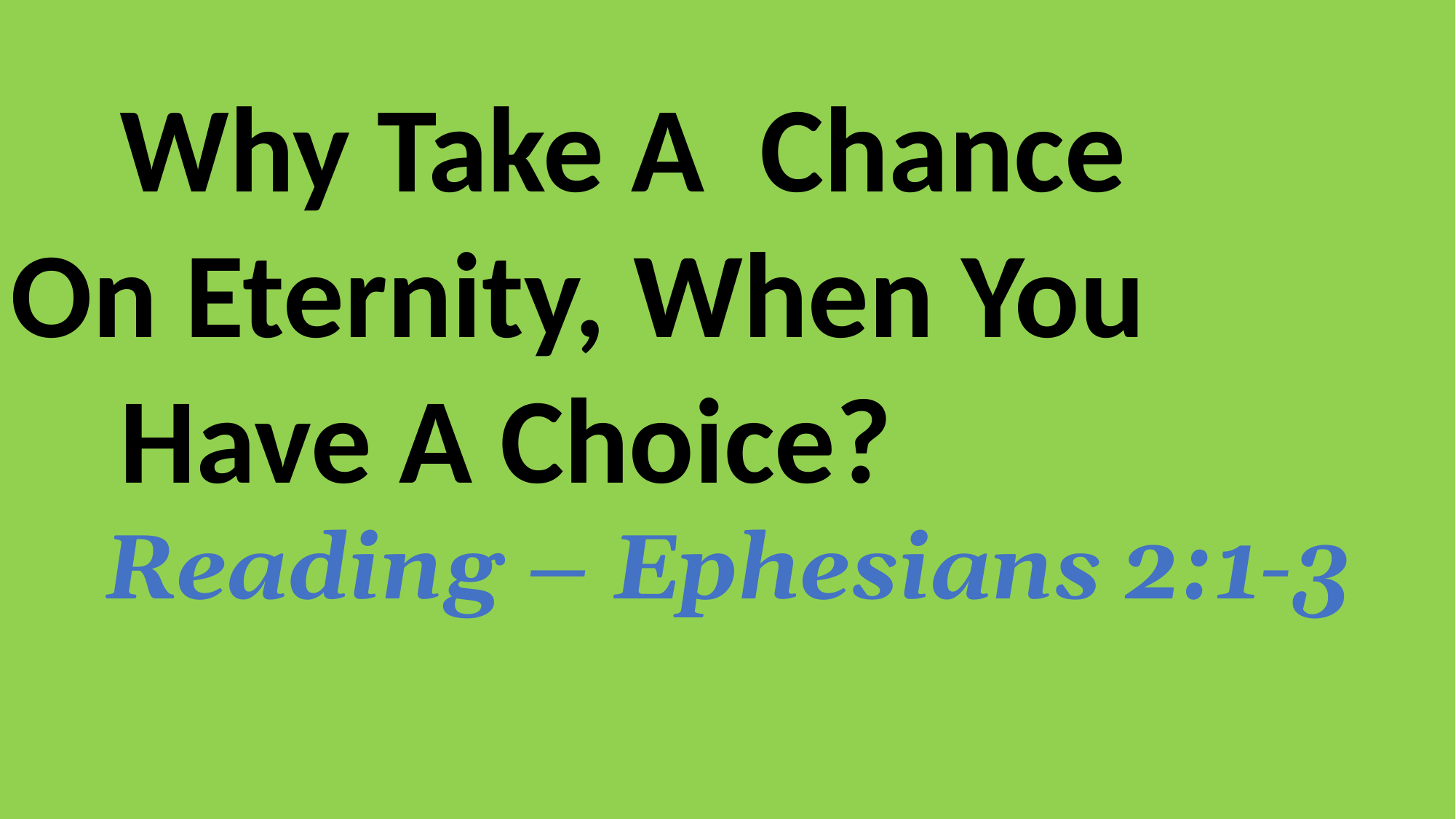

Why Take A  Chance  	 	On Eternity, When You
	Have A Choice?
Reading – Ephesians 2:1-3